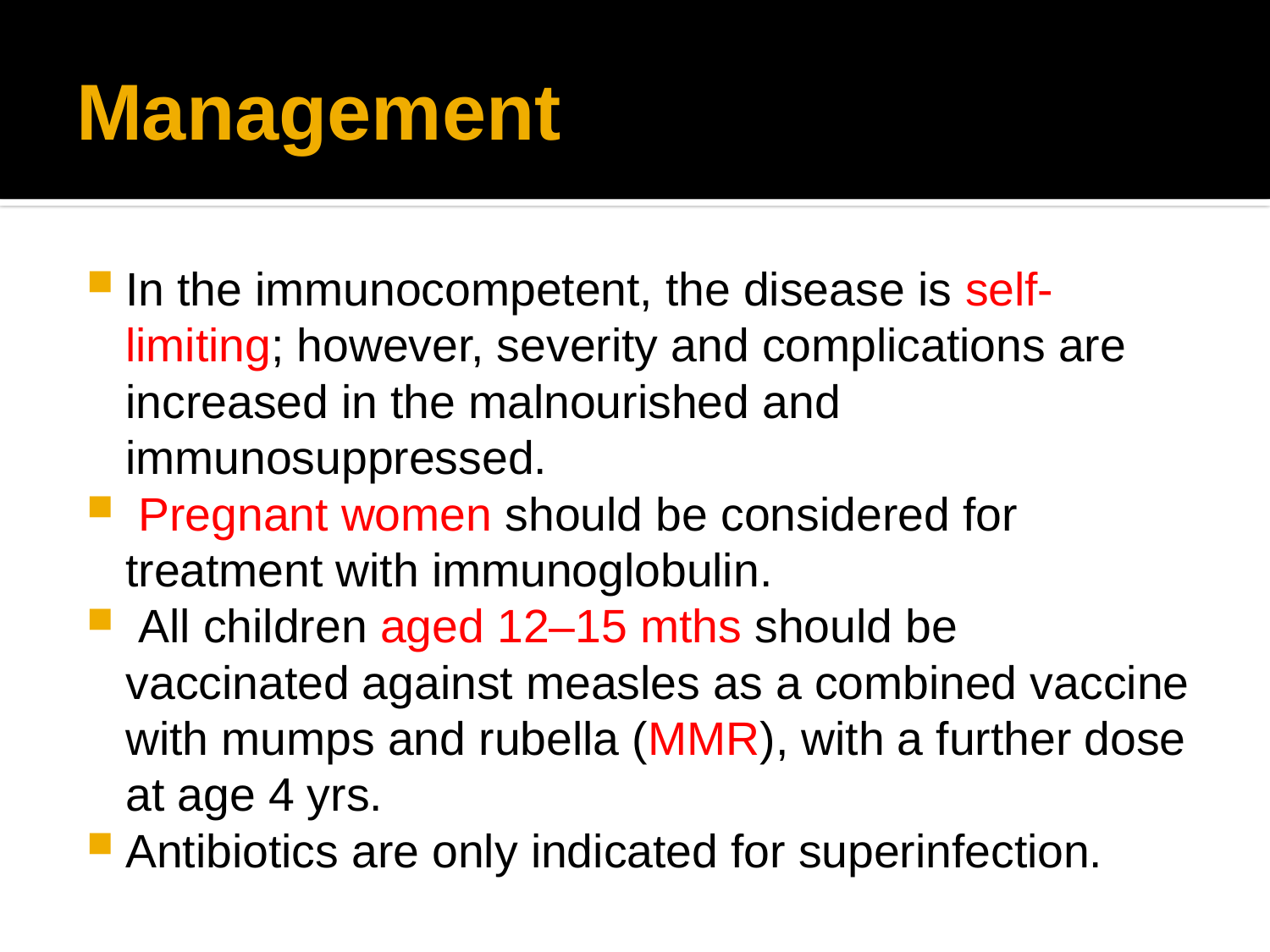

# Management
In the immunocompetent, the disease is self-limiting; however, severity and complications are increased in the malnourished and immunosuppressed.
 Pregnant women should be considered for treatment with immunoglobulin.
 All children aged 12–15 mths should be vaccinated against measles as a combined vaccine with mumps and rubella (MMR), with a further dose at age 4 yrs.
Antibiotics are only indicated for superinfection.